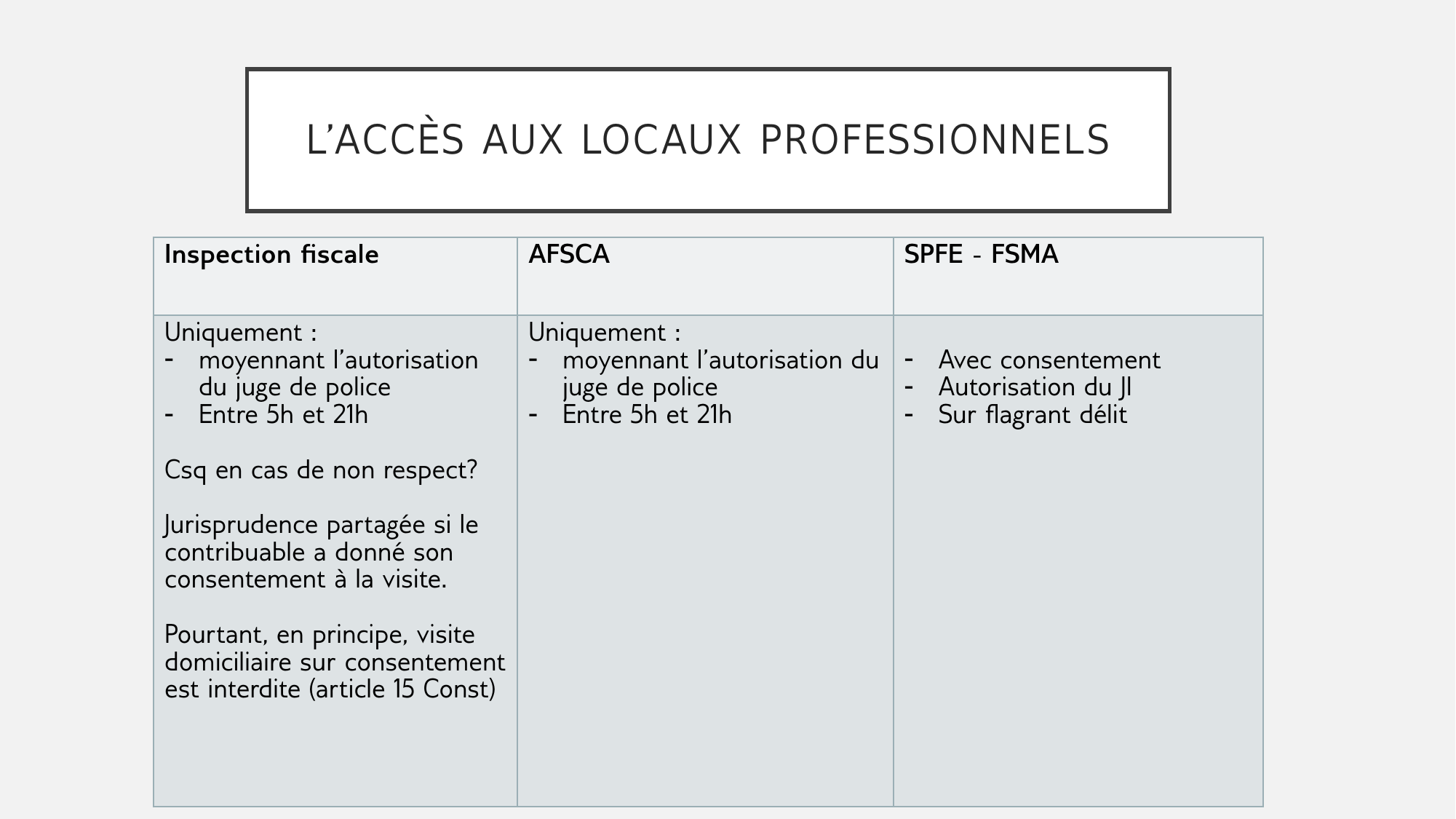

# L’accès aux locaux professionnels
| Inspection fiscale | AFSCA | SPFE - FSMA |
| --- | --- | --- |
| Uniquement : moyennant l’autorisation du juge de police Entre 5h et 21h Csq en cas de non respect? Jurisprudence partagée si le contribuable a donné son consentement à la visite. Pourtant, en principe, visite domiciliaire sur consentement est interdite (article 15 Const) | Uniquement : moyennant l’autorisation du juge de police Entre 5h et 21h | Avec consentement Autorisation du JI Sur flagrant délit |